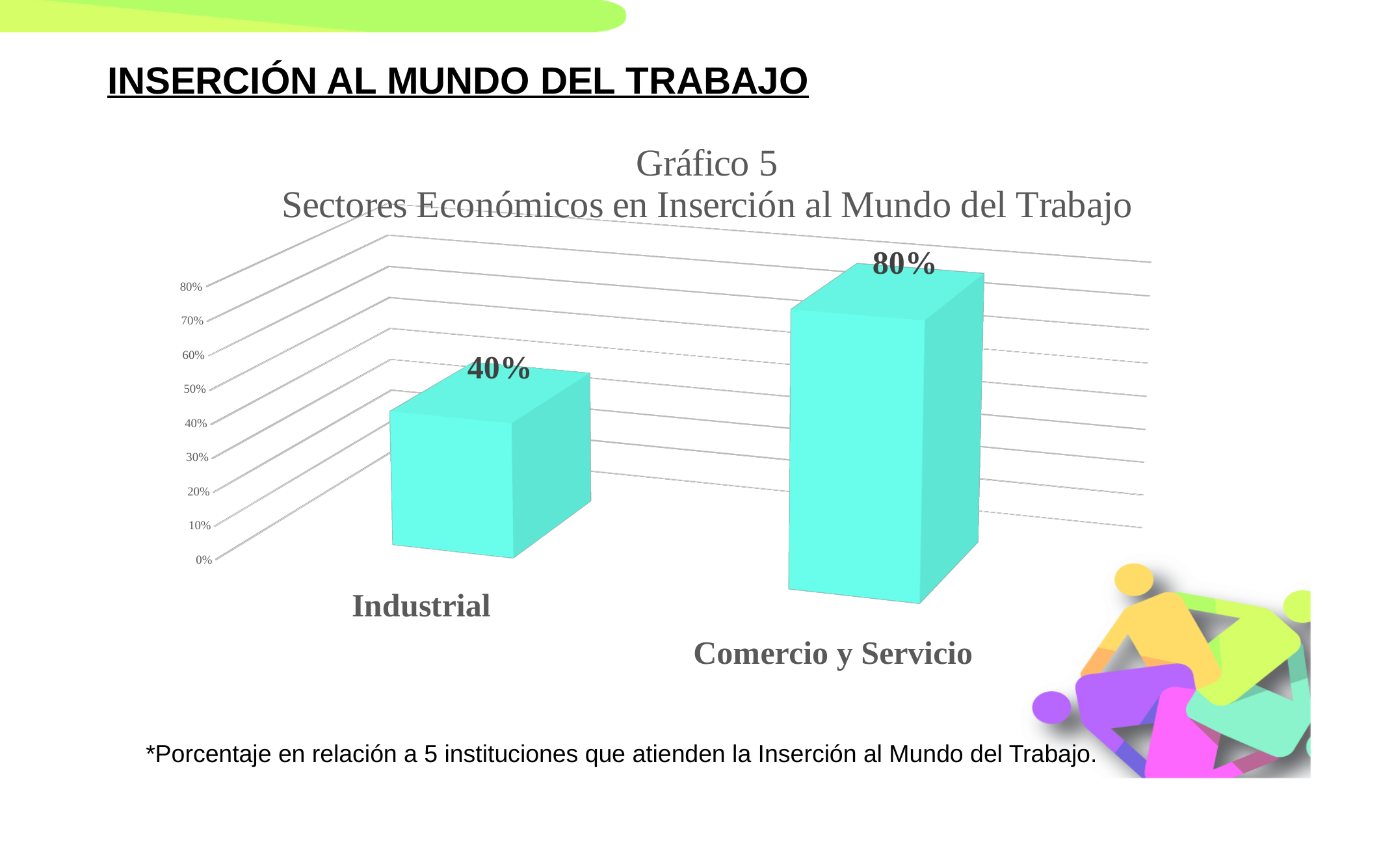

INSERCIÓN AL MUNDO DEL TRABAJO

[unsupported chart]

*Porcentaje en relación a 5 instituciones que atienden la Inserción al Mundo del Trabajo.